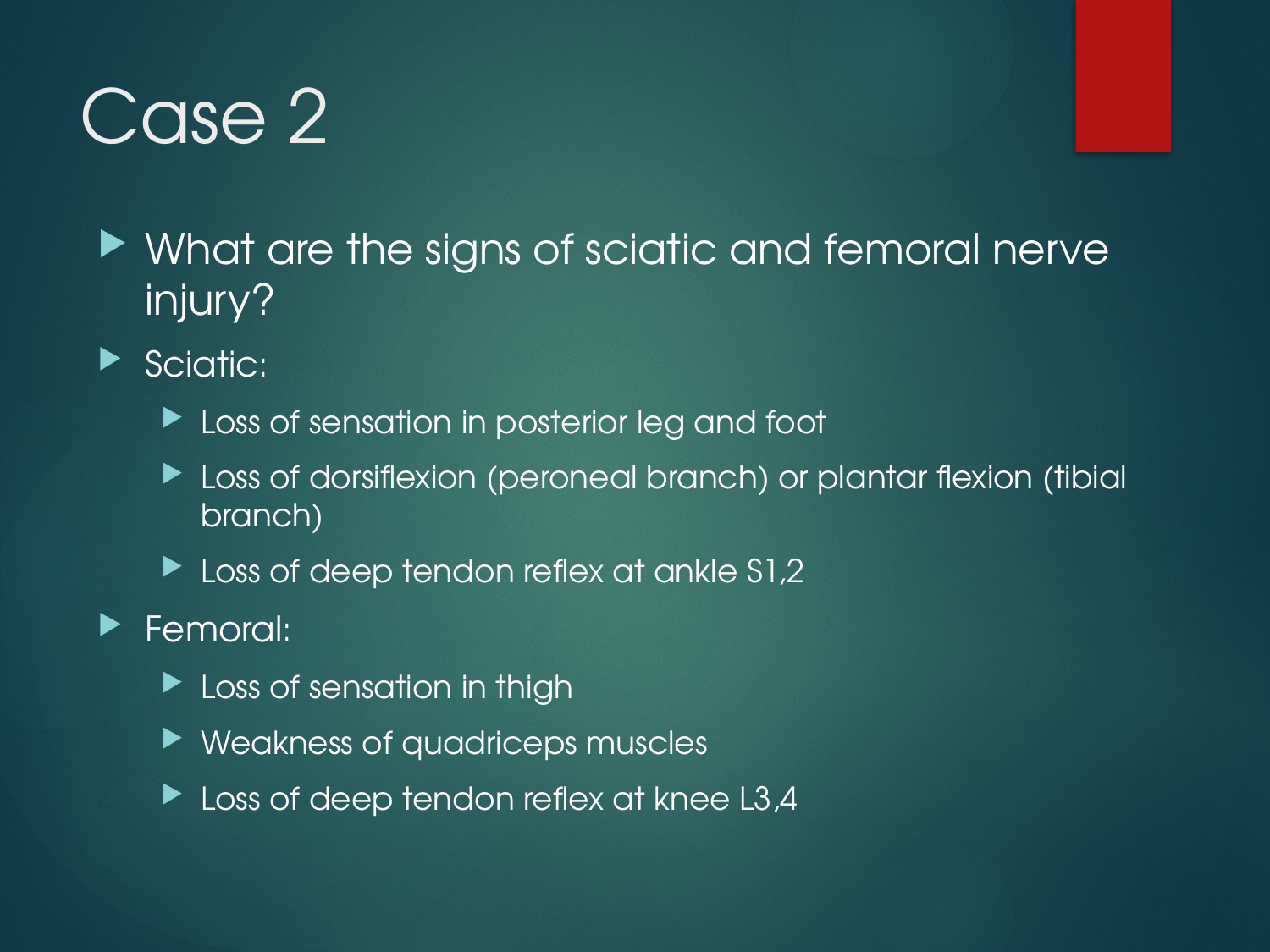

# Case 2
What are the signs of sciatic and femoral nerve injury?
Sciatic:
Loss of sensation in posterior leg and foot
Loss of dorsiflexion (peroneal branch) or plantar flexion (tibial branch)
Loss of deep tendon reflex at ankle S1,2
Femoral:
Loss of sensation in thigh
Weakness of quadriceps muscles
Loss of deep tendon reflex at knee L3,4